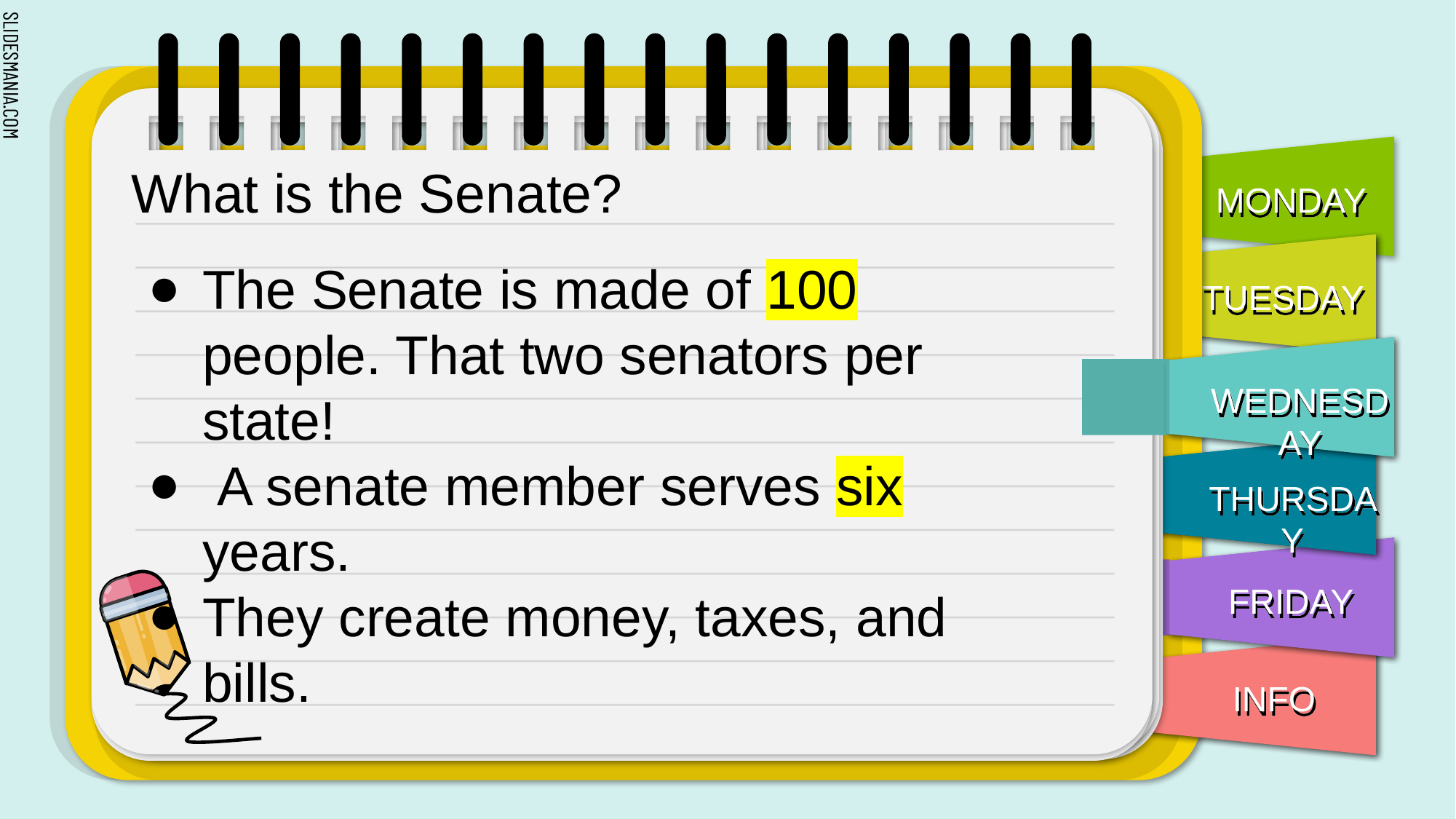

What is the Senate?
The Senate is made of 100 people. That two senators per state!
 A senate member serves six years.
They create money, taxes, and bills.